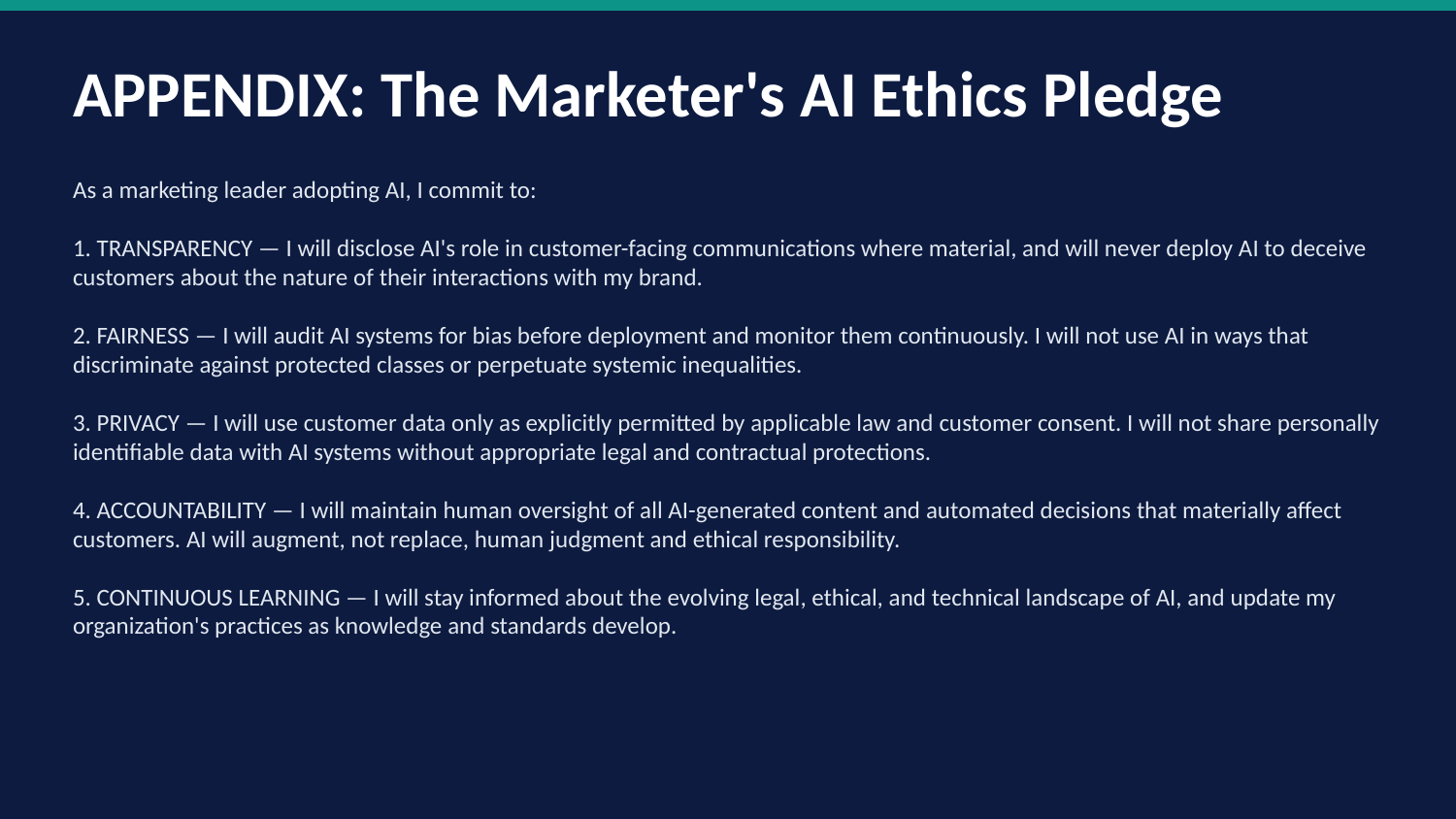

APPENDIX: The Marketer's AI Ethics Pledge
As a marketing leader adopting AI, I commit to:

1. TRANSPARENCY — I will disclose AI's role in customer-facing communications where material, and will never deploy AI to deceive customers about the nature of their interactions with my brand.

2. FAIRNESS — I will audit AI systems for bias before deployment and monitor them continuously. I will not use AI in ways that discriminate against protected classes or perpetuate systemic inequalities.

3. PRIVACY — I will use customer data only as explicitly permitted by applicable law and customer consent. I will not share personally identifiable data with AI systems without appropriate legal and contractual protections.

4. ACCOUNTABILITY — I will maintain human oversight of all AI-generated content and automated decisions that materially affect customers. AI will augment, not replace, human judgment and ethical responsibility.

5. CONTINUOUS LEARNING — I will stay informed about the evolving legal, ethical, and technical landscape of AI, and update my organization's practices as knowledge and standards develop.